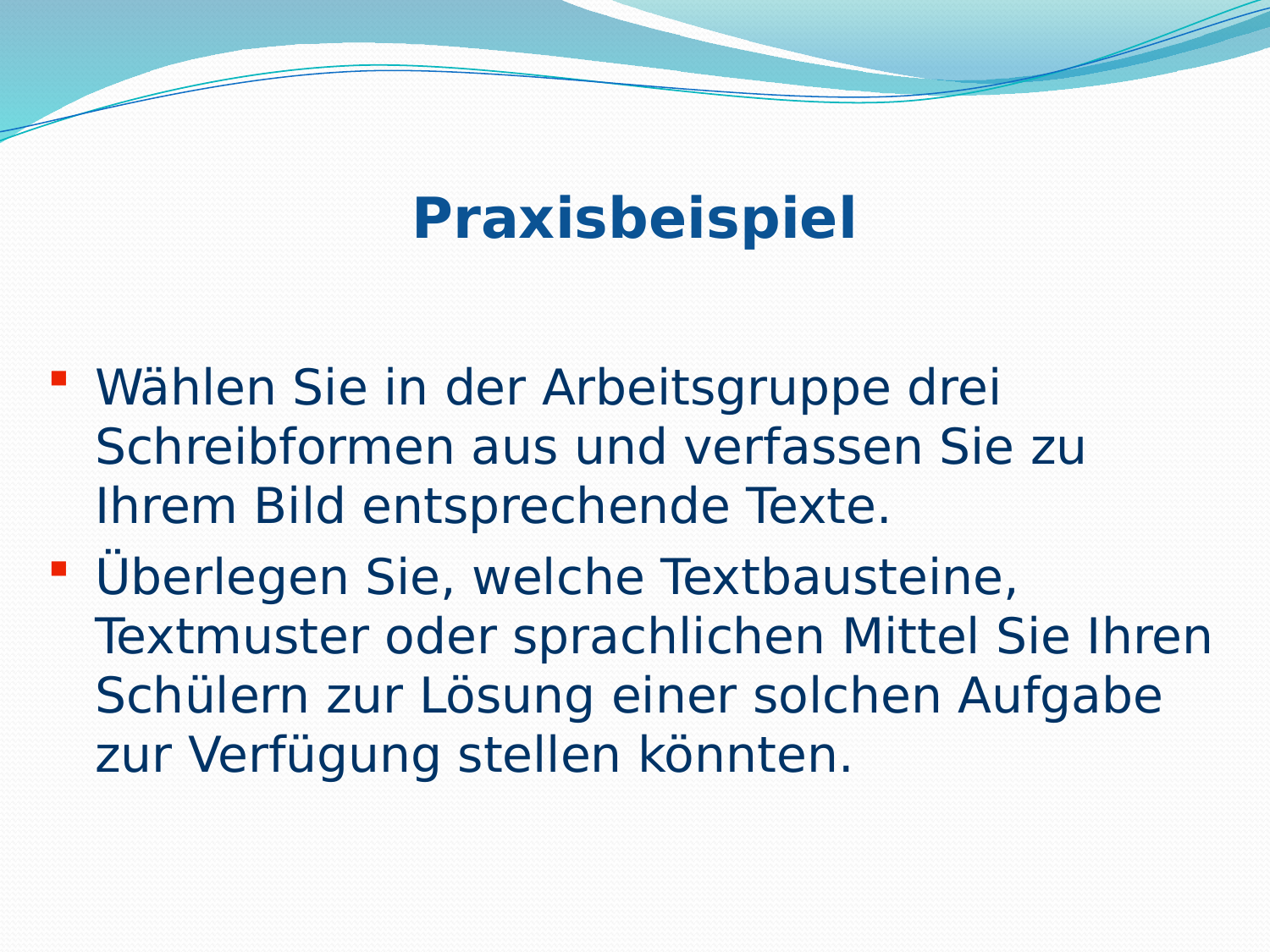

Praxisbeispiel

Wählen Sie in der Arbeitsgruppe drei Schreibformen aus und verfassen Sie zu Ihrem Bild entsprechende Texte.
Überlegen Sie, welche Textbausteine, Textmuster oder sprachlichen Mittel Sie Ihren Schülern zur Lösung einer solchen Aufgabe zur Verfügung stellen könnten.